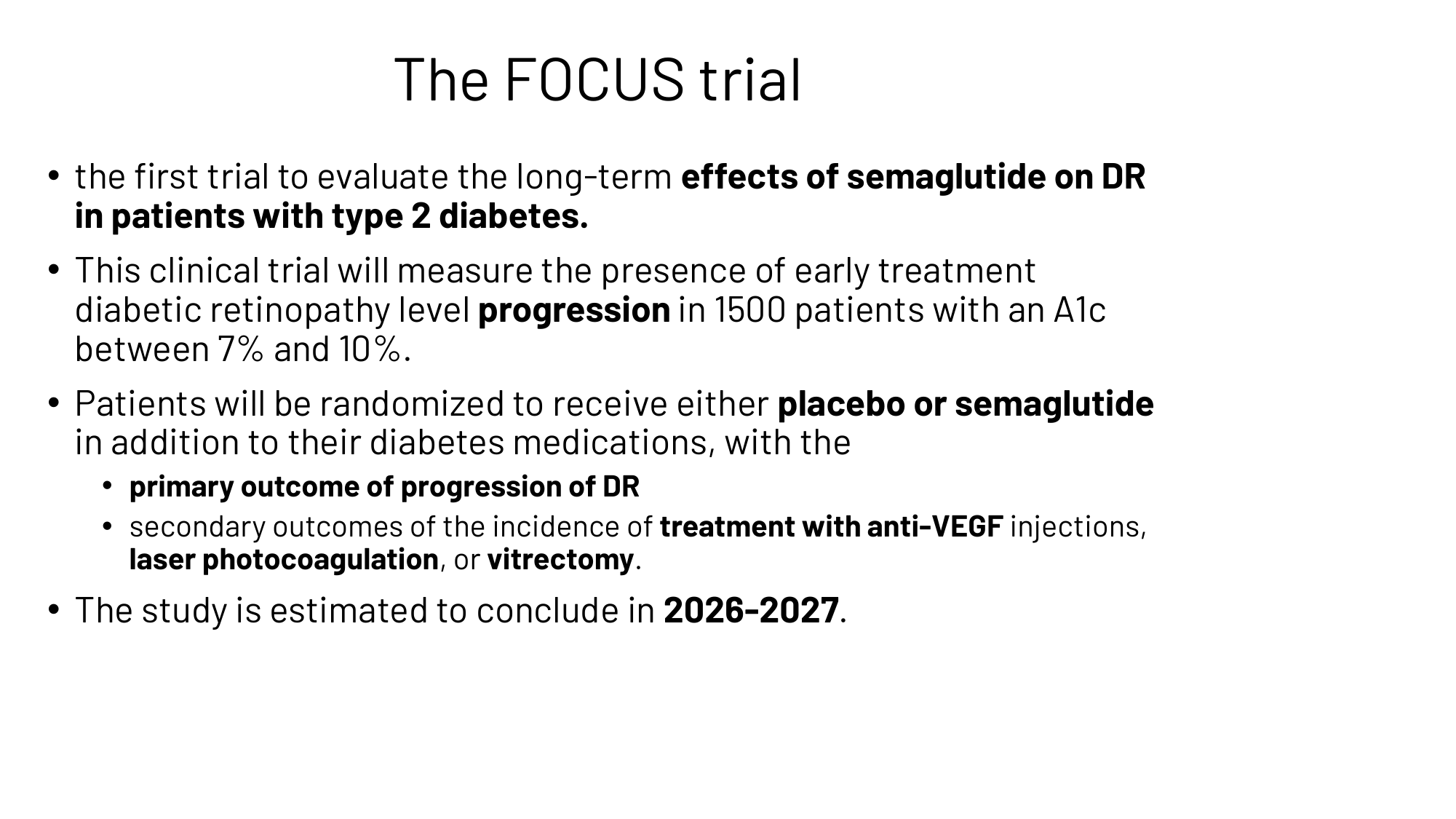

# The FOCUS trial
the first trial to evaluate the long-term effects of semaglutide on DR in patients with type 2 diabetes.
This clinical trial will measure the presence of early treatment diabetic retinopathy level progression in 1500 patients with an A1c between 7% and 10%.
Patients will be randomized to receive either placebo or semaglutide in addition to their diabetes medications, with the
primary outcome of progression of DR
secondary outcomes of the incidence of treatment with anti-VEGF injections, laser photocoagulation, or vitrectomy.
The study is estimated to conclude in 2026-2027.